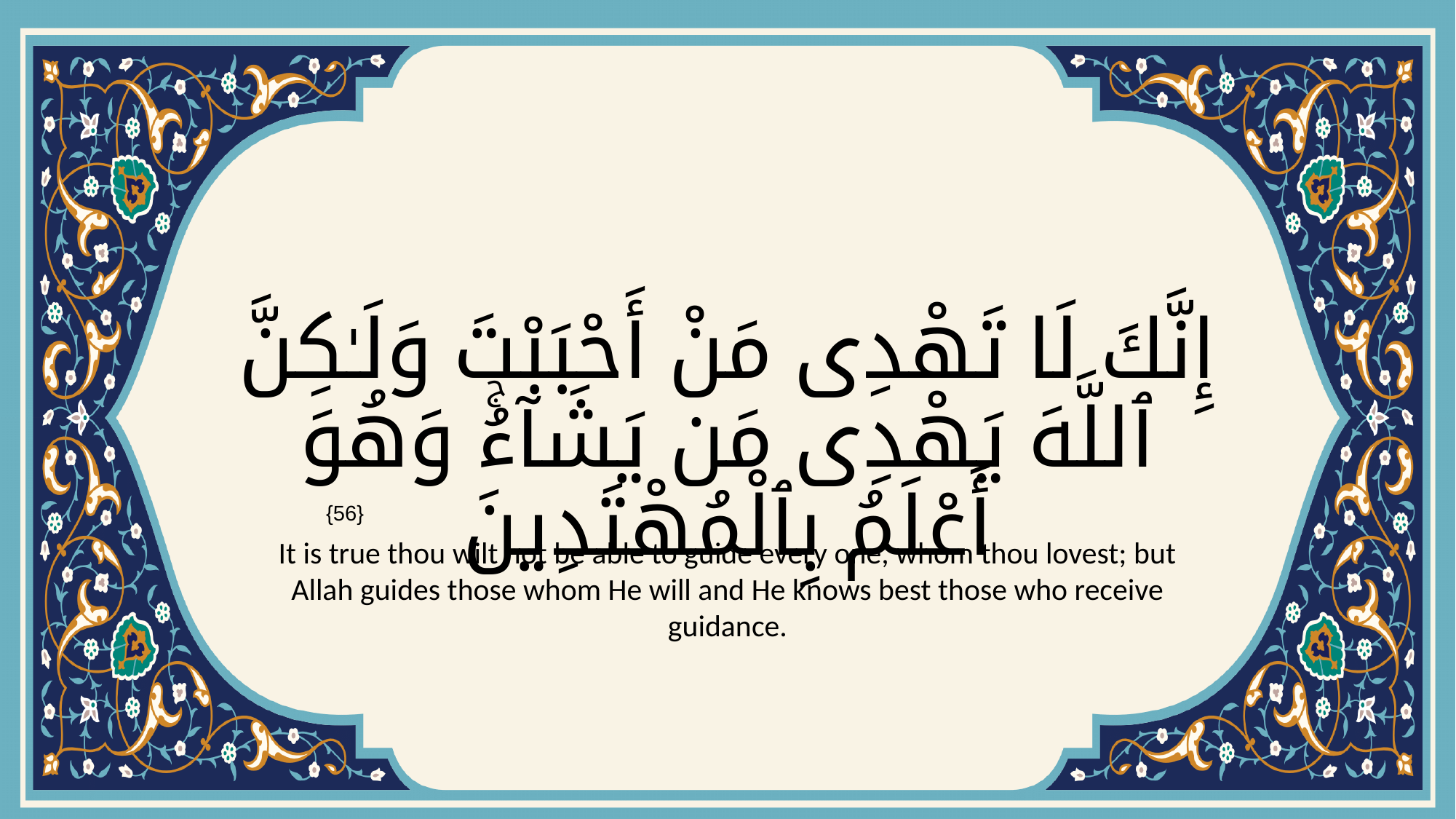

# إِنَّكَ لَا تَهْدِى مَنْ أَحْبَبْتَ وَلَـٰكِنَّ ٱللَّهَ يَهْدِى مَن يَشَآءُۚ وَهُوَ أَعْلَمُ بِٱلْمُهْتَدِينَ
{56}
It is true thou wilt not be able to guide every one, whom thou lovest; but Allah guides those whom He will and He knows best those who receive guidance.